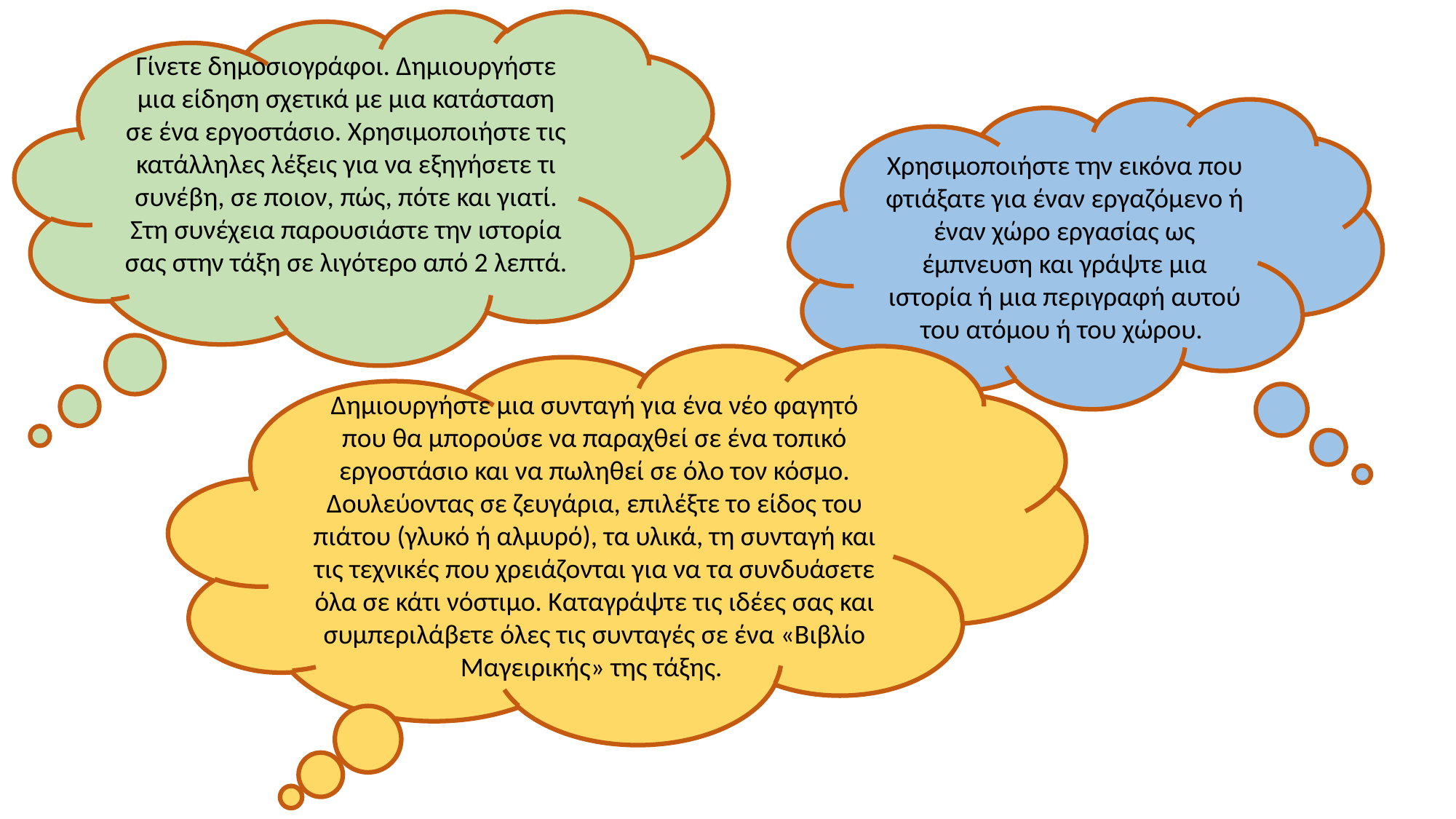

Γίνετε δημοσιογράφοι. Δημιουργήστε μια είδηση σχετικά με μια κατάσταση σε ένα εργοστάσιο. Χρησιμοποιήστε τις κατάλληλες λέξεις για να εξηγήσετε τι συνέβη, σε ποιον, πώς, πότε και γιατί. Στη συνέχεια παρουσιάστε την ιστορία σας στην τάξη σε λιγότερο από 2 λεπτά.
Χρησιμοποιήστε την εικόνα που φτιάξατε για έναν εργαζόμενο ή έναν χώρο εργασίας ως έμπνευση και γράψτε μια ιστορία ή μια περιγραφή αυτού του ατόμου ή του χώρου.
Δημιουργήστε μια συνταγή για ένα νέο φαγητό που θα μπορούσε να παραχθεί σε ένα τοπικό εργοστάσιο και να πωληθεί σε όλο τον κόσμο. Δουλεύοντας σε ζευγάρια, επιλέξτε το είδος του πιάτου (γλυκό ή αλμυρό), τα υλικά, τη συνταγή και τις τεχνικές που χρειάζονται για να τα συνδυάσετε όλα σε κάτι νόστιμο. Καταγράψτε τις ιδέες σας και συμπεριλάβετε όλες τις συνταγές σε ένα «Βιβλίο Μαγειρικής» της τάξης.